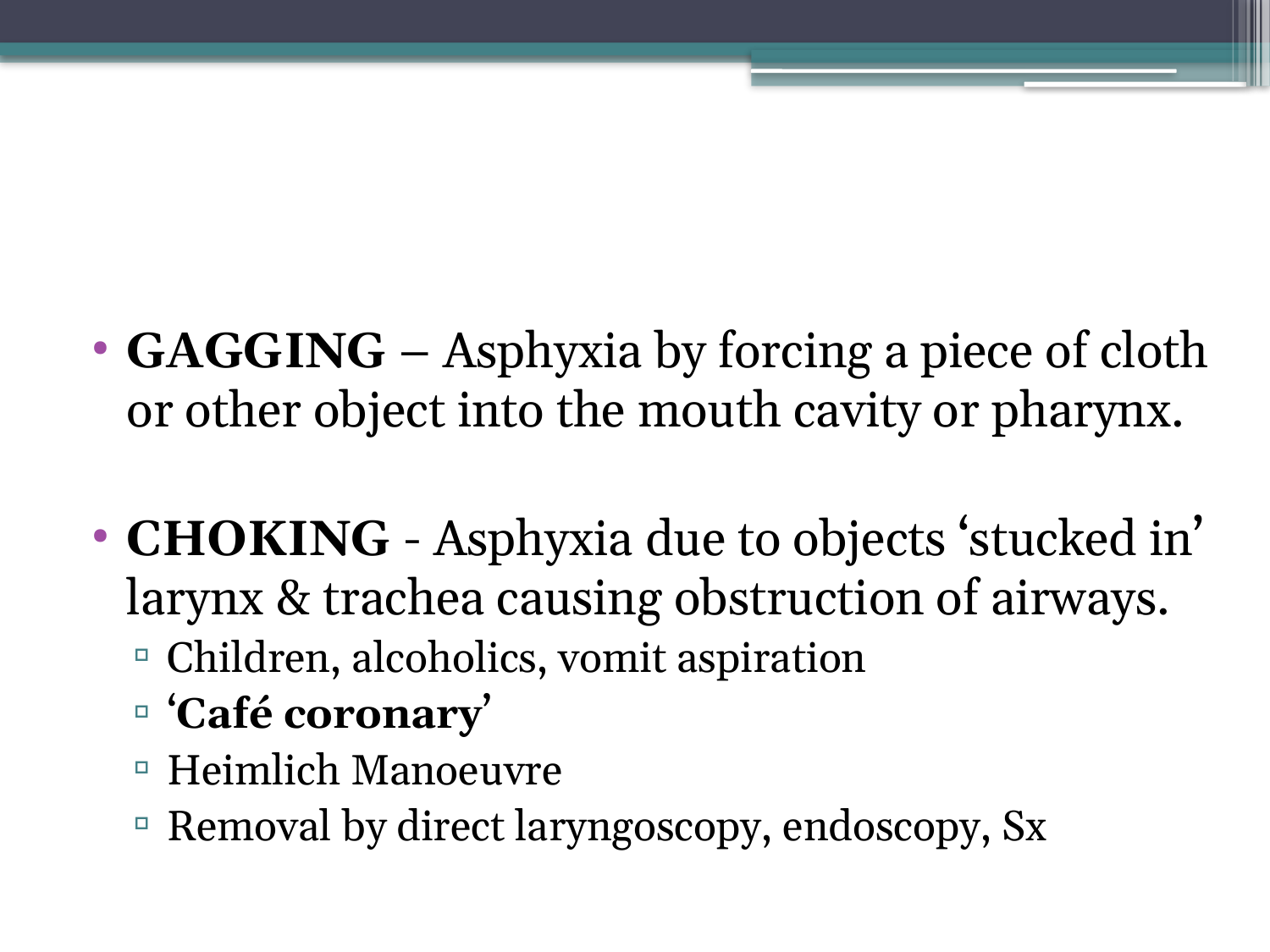

#
GAGGING – Asphyxia by forcing a piece of cloth or other object into the mouth cavity or pharynx.

CHOKING - Asphyxia due to objects ‘stucked in’ larynx & trachea causing obstruction of airways.
Children, alcoholics, vomit aspiration
‘Café coronary’
Heimlich Manoeuvre
Removal by direct laryngoscopy, endoscopy, Sx